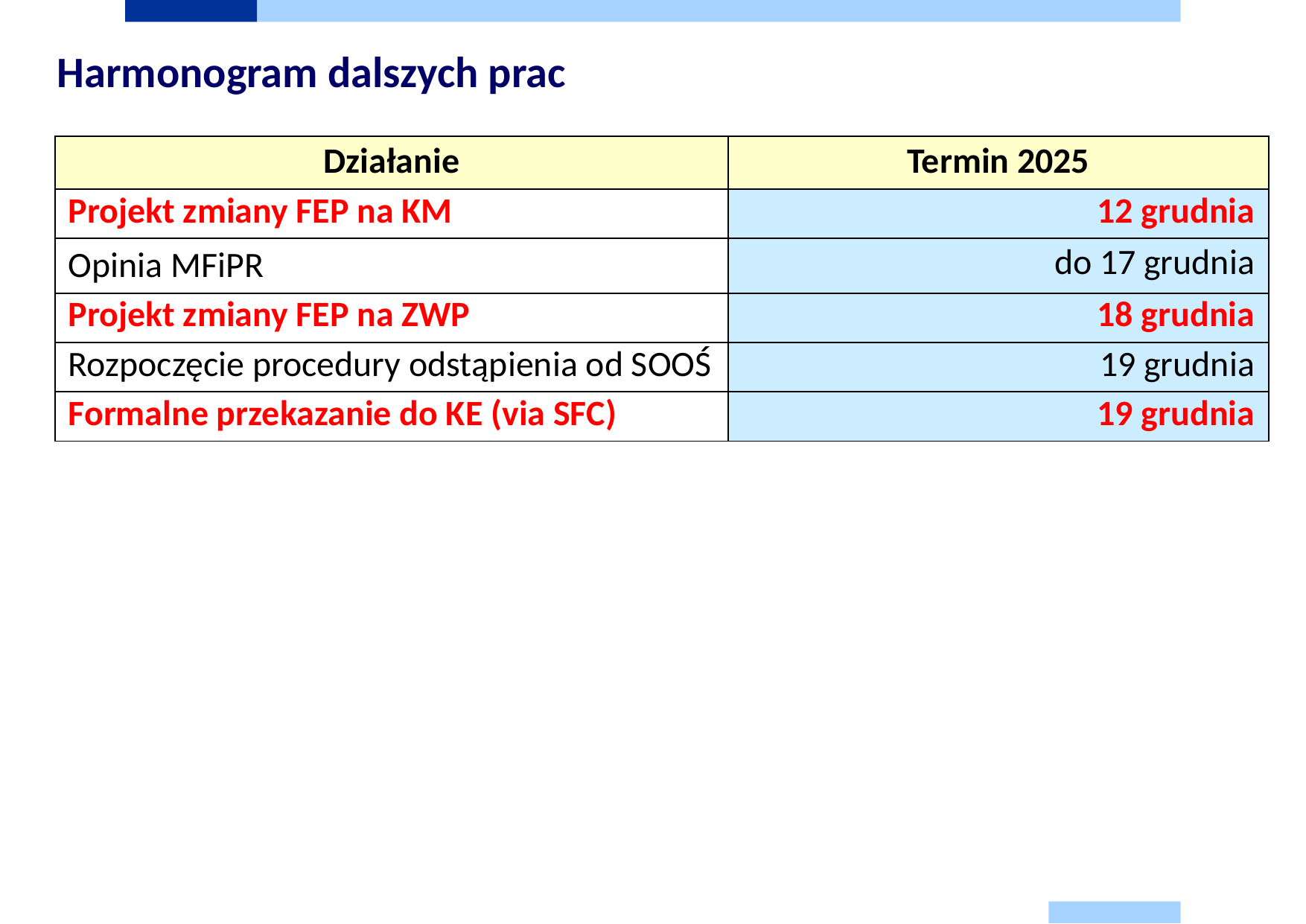

Harmonogram dalszych prac
| Działanie | Termin 2025 |
| --- | --- |
| Projekt zmiany FEP na KM | 12 grudnia |
| Opinia MFiPR | do 17 grudnia |
| Projekt zmiany FEP na ZWP | 18 grudnia |
| Rozpoczęcie procedury odstąpienia od SOOŚ | 19 grudnia |
| Formalne przekazanie do KE (via SFC) | 19 grudnia |